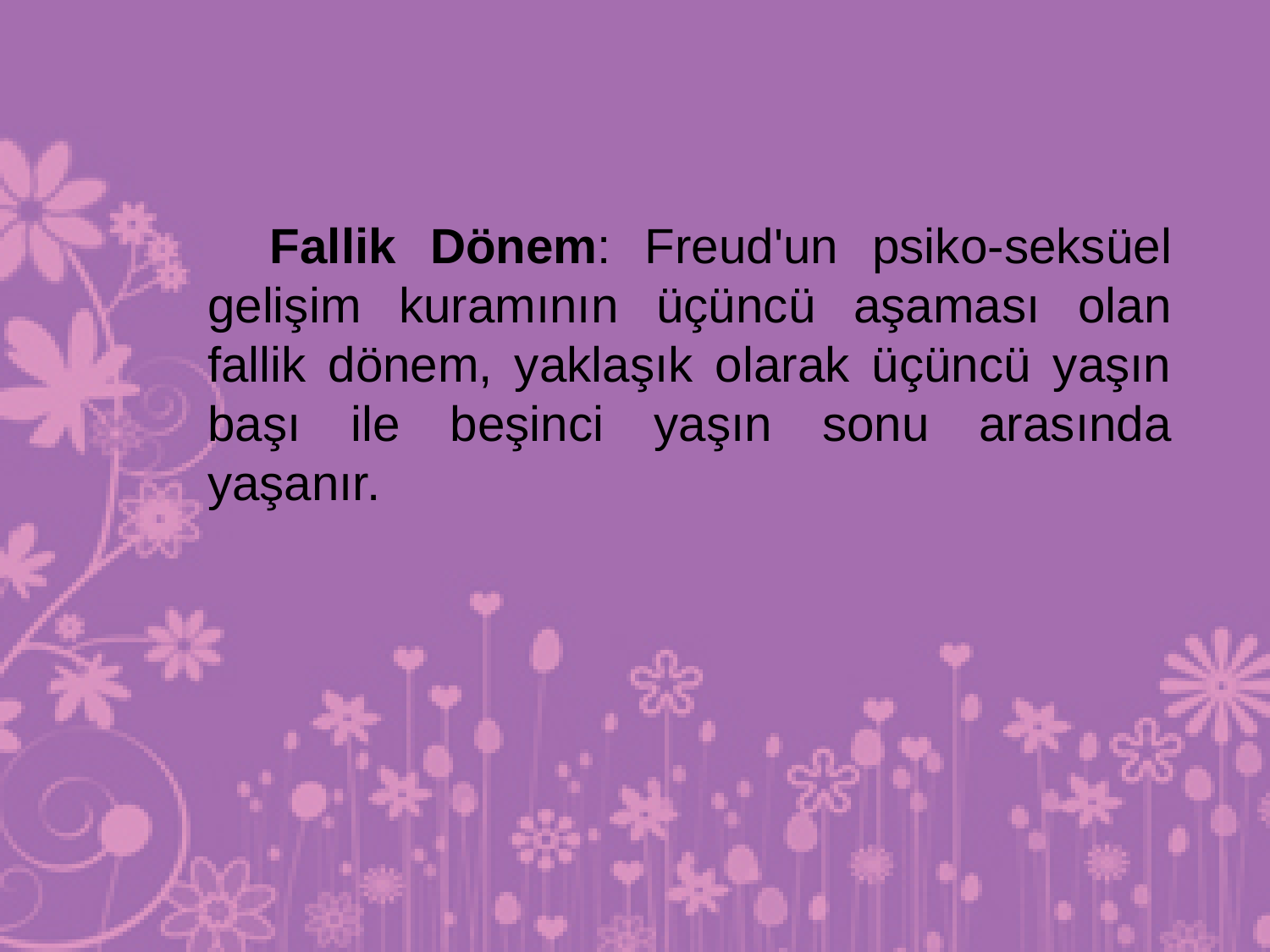

Fallik Dönem: Freud'un psiko-seksüel gelişim kuramının üçüncü aşaması olan fallik dönem, yaklaşık olarak üçüncü yaşın başı ile beşinci yaşın sonu arasında yaşanır.